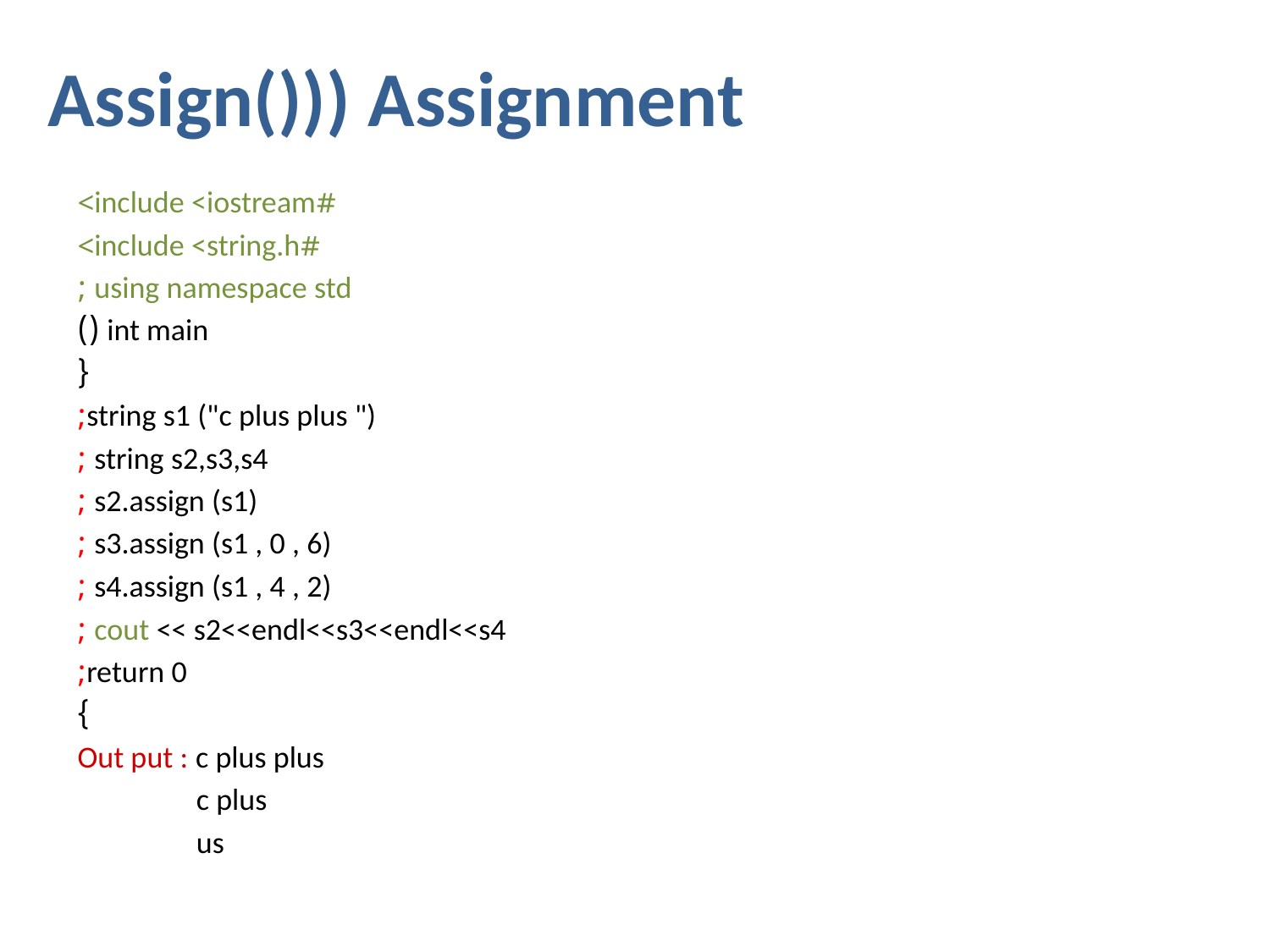

# Assign())) Assignment
#include <iostream>
#include <string.h>
using namespace std ;
    int main ()
  {
      string s1 ("c plus plus ");
      string s2,s3,s4 ;
       s2.assign (s1) ;
      s3.assign (s1 , 0 , 6) ;
      s4.assign (s1 , 4 , 2) ;
      cout << s2<<endl<<s3<<endl<<s4 ;
      return 0;
  }
Out put : c plus plus
                 c plus
                 us